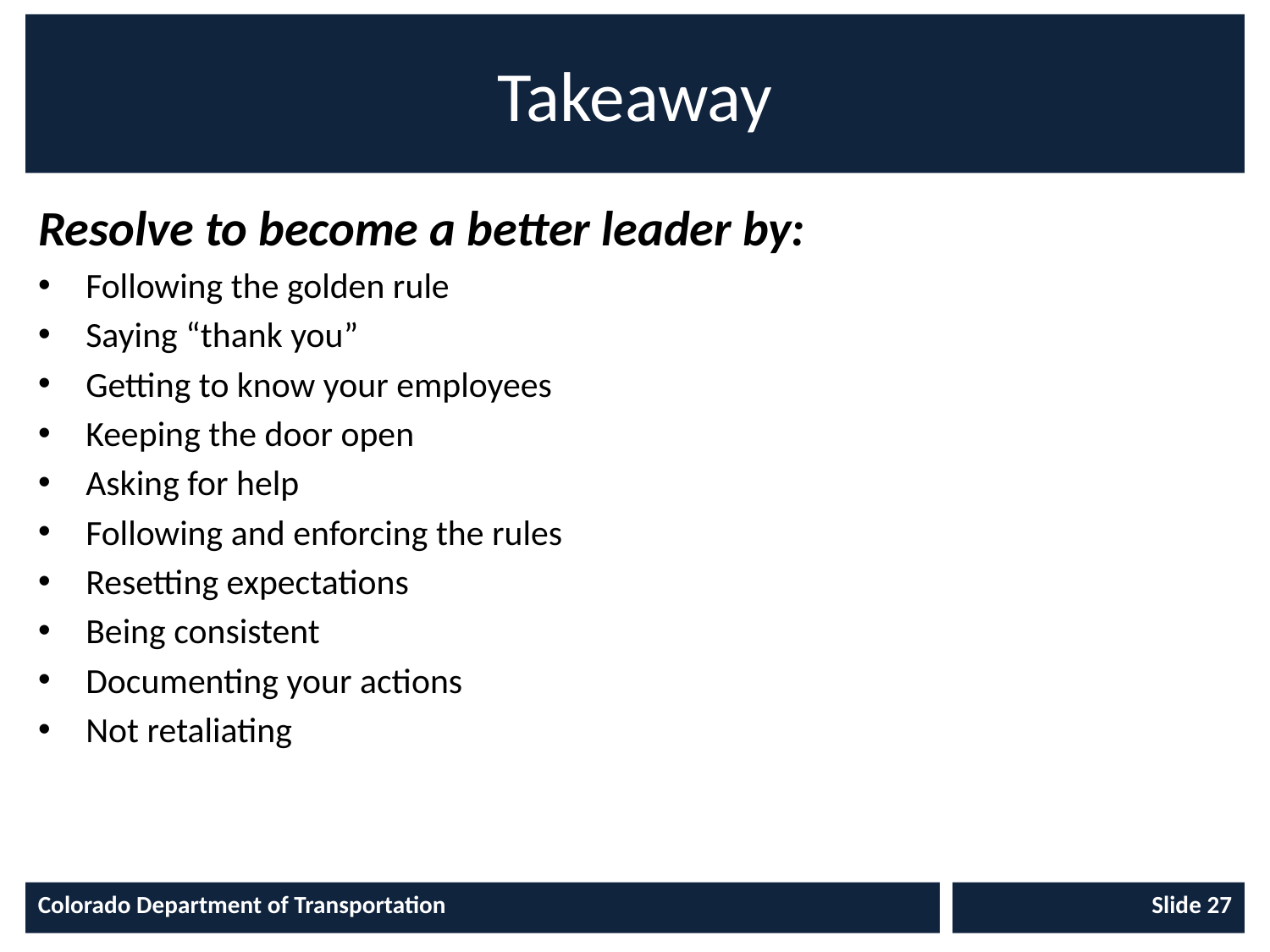

# Takeaway
Resolve to become a better leader by:
Following the golden rule
Saying “thank you”
Getting to know your employees
Keeping the door open
Asking for help
Following and enforcing the rules
Resetting expectations
Being consistent
Documenting your actions
Not retaliating

Colorado Department of Transportation
Slide 27